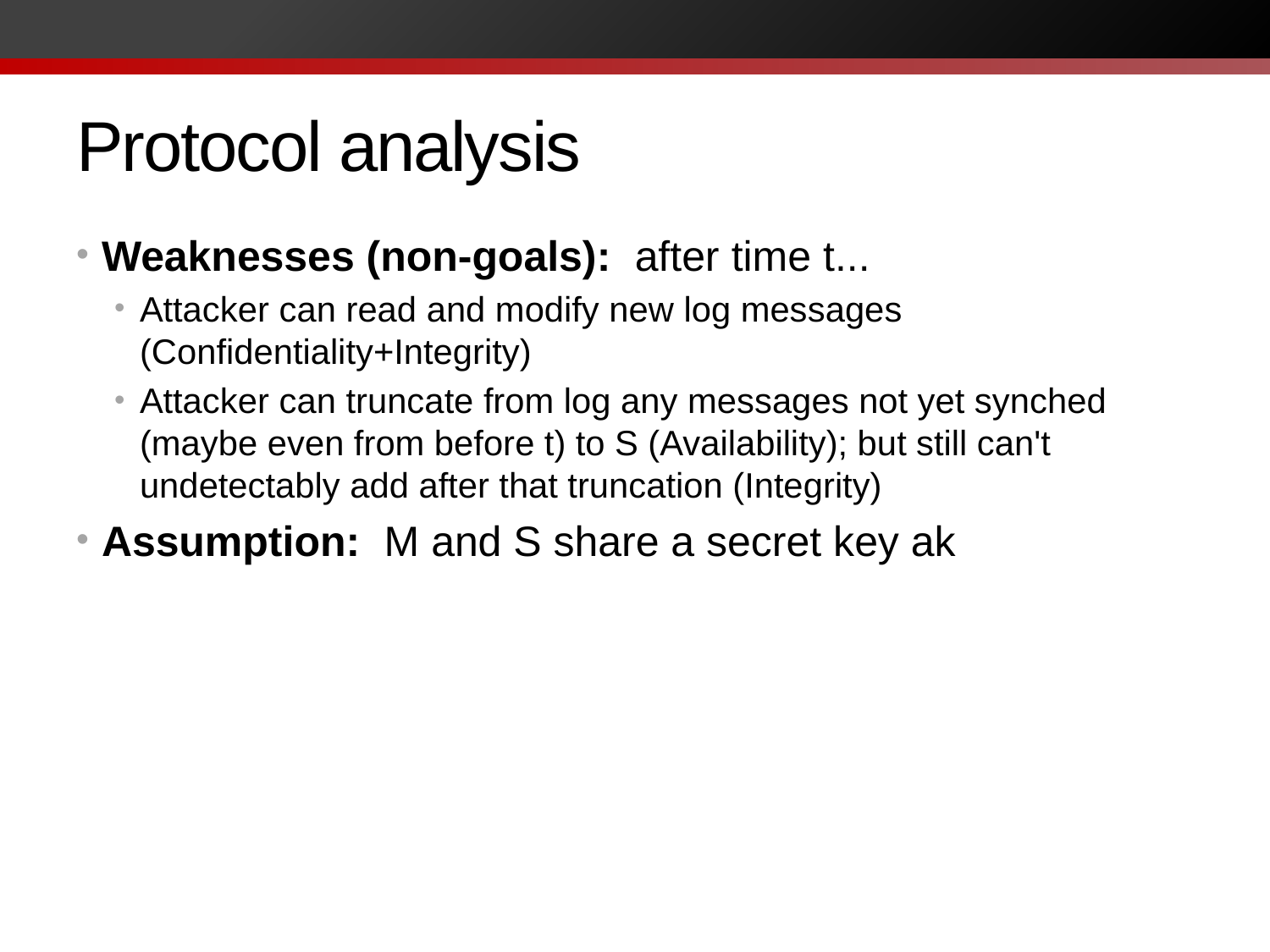

# Protocol analysis
Weaknesses (non-goals):  after time t...
Attacker can read and modify new log messages (Confidentiality+Integrity)
Attacker can truncate from log any messages not yet synched (maybe even from before t) to S (Availability); but still can't undetectably add after that truncation (Integrity)
Assumption:  M and S share a secret key ak